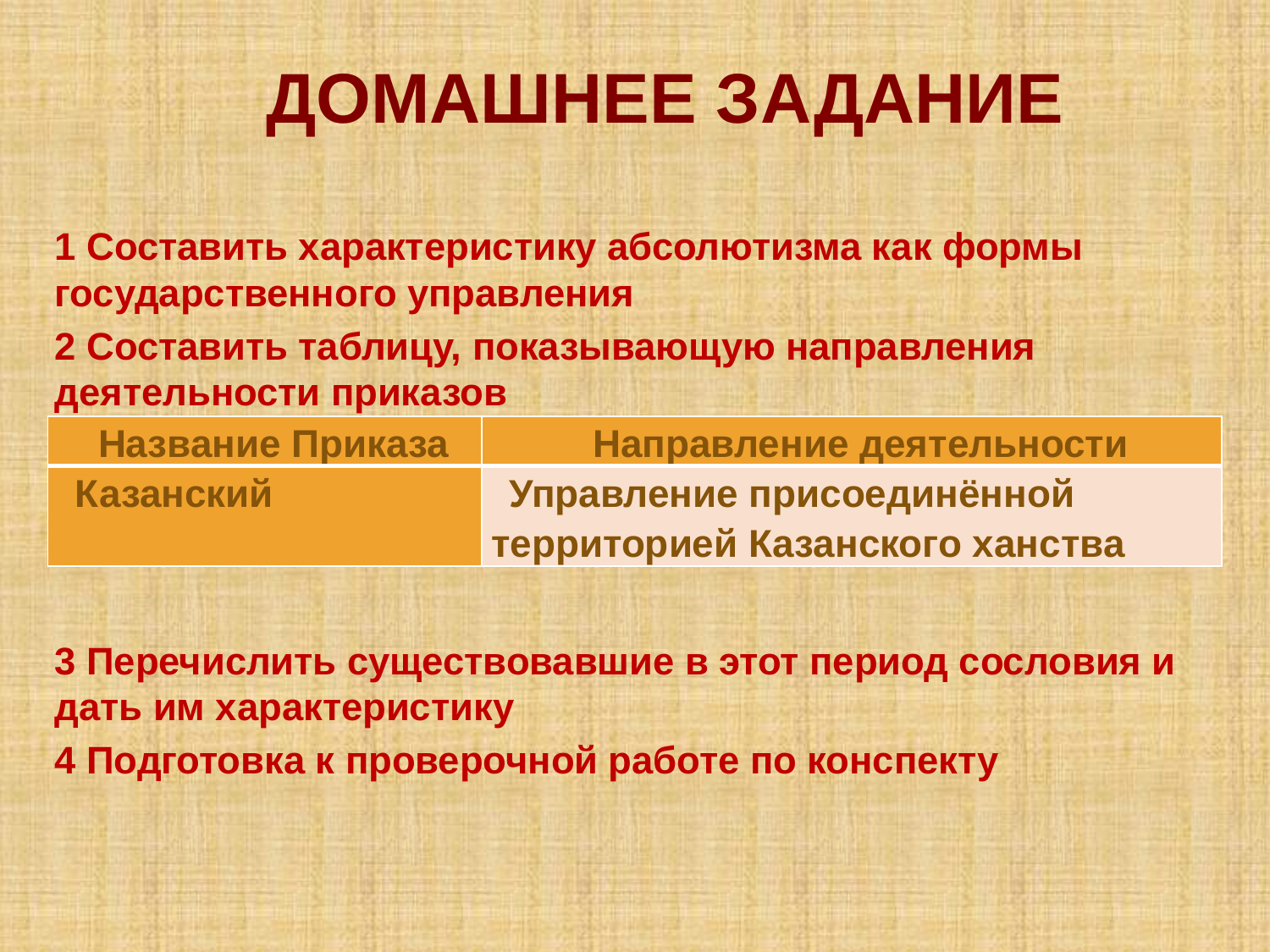

ДОМАШНЕЕ ЗАДАНИЕ
1 Составить характеристику абсолютизма как формы государственного управления
2 Составить таблицу, показывающую направления деятельности приказов

3 Перечислить существовавшие в этот период сословия и дать им характеристику
4 Подготовка к проверочной работе по конспекту

| Название Приказа | Направление деятельности |
| --- | --- |
| Казанский | Управление присоединённой территорией Казанского ханства |